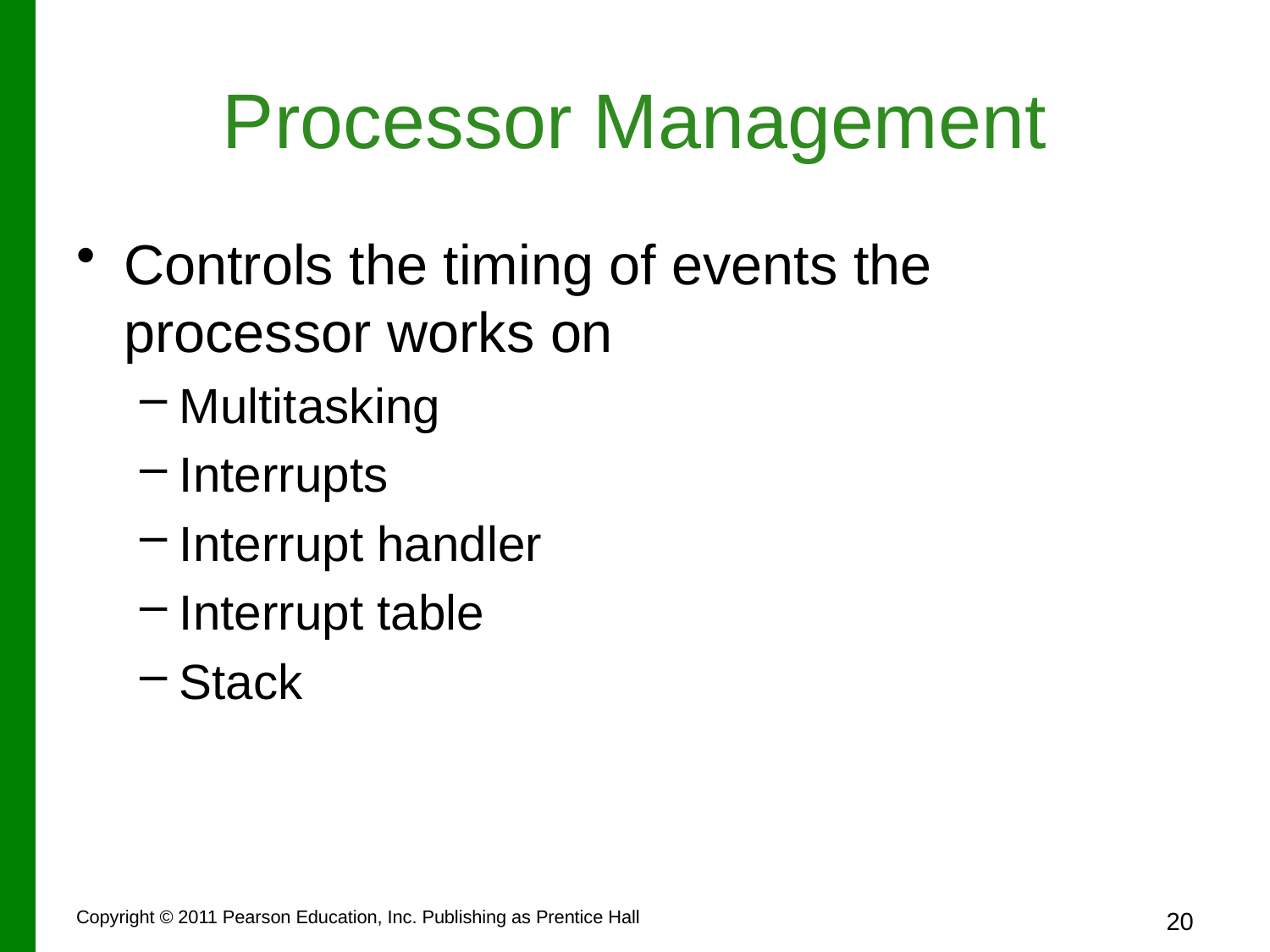

# Processor Management
Controls the timing of events the processor works on
Multitasking
Interrupts
Interrupt handler
Interrupt table
Stack
Copyright © 2011 Pearson Education, Inc. Publishing as Prentice Hall
20